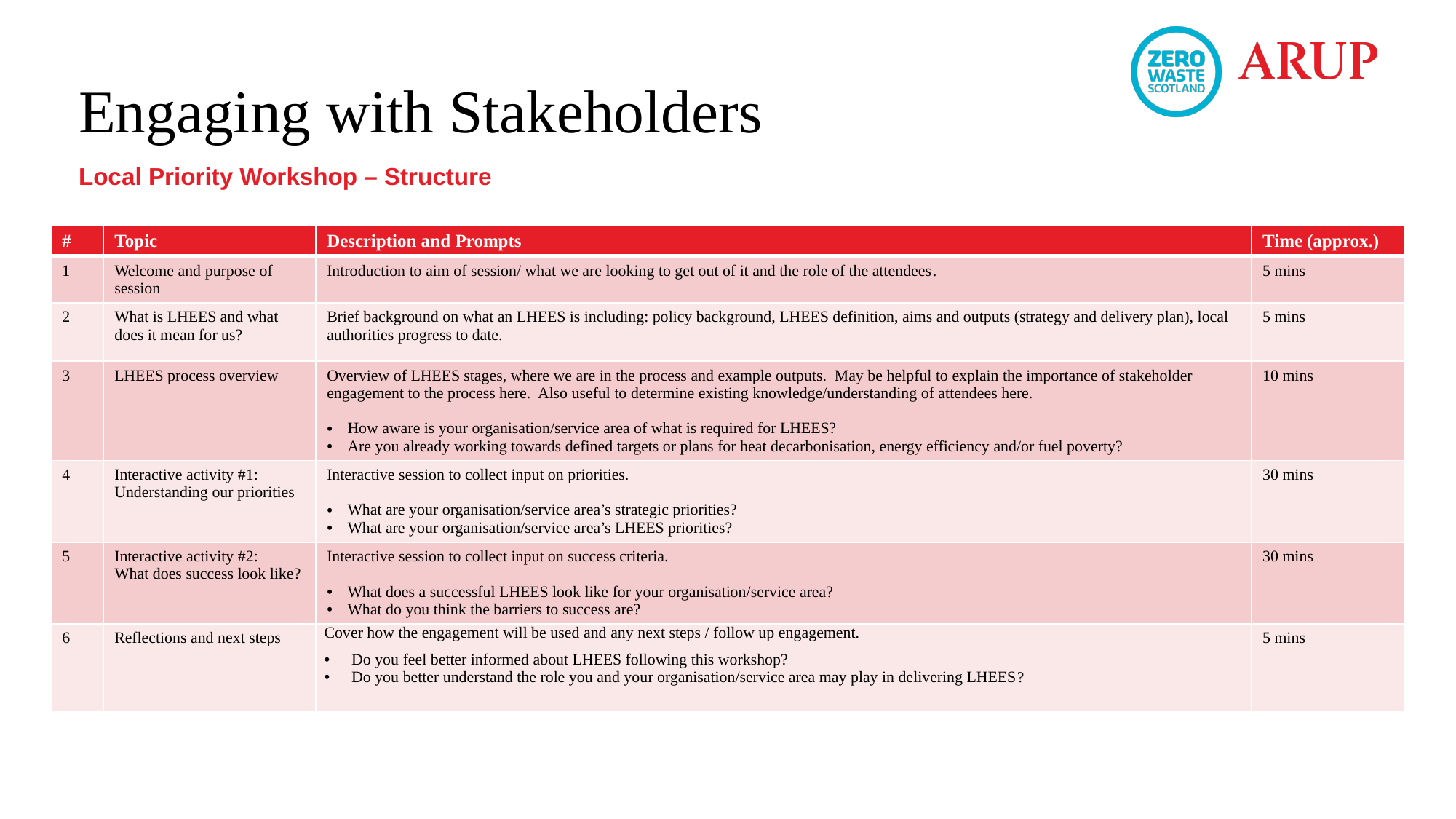

# Engaging with Stakeholders
Local Priority Workshop – Structure
| # | Topic | Description and Prompts | Time (approx.) |
| --- | --- | --- | --- |
| 1 | Welcome and purpose of session | Introduction to aim of session/ what we are looking to get out of it and the role of the attendees. | 5 mins |
| 2 | What is LHEES and what does it mean for us? | Brief background on what an LHEES is including: policy background, LHEES definition, aims and outputs (strategy and delivery plan), local authorities progress to date. | 5 mins |
| 3 | LHEES process overview | Overview of LHEES stages, where we are in the process and example outputs.  May be helpful to explain the importance of stakeholder engagement to the process here. Also useful to determine existing knowledge/understanding of attendees here. How aware is your organisation/service area of what is required for LHEES? Are you already working towards defined targets or plans for heat decarbonisation, energy efficiency and/or fuel poverty? | 10 mins |
| 4 | Interactive activity #1: Understanding our priorities | Interactive session to collect input on priorities. What are your organisation/service area’s strategic priorities? What are your organisation/service area’s LHEES priorities? | 30 mins |
| 5 | Interactive activity #2: What does success look like? | Interactive session to collect input on success criteria. What does a successful LHEES look like for your organisation/service area? What do you think the barriers to success are? | 30 mins |
| 6 | Reflections and next steps | Cover how the engagement will be used and any next steps / follow up engagement. Do you feel better informed about LHEES following this workshop? Do you better understand the role you and your organisation/service area may play in delivering LHEES? | 5 mins |